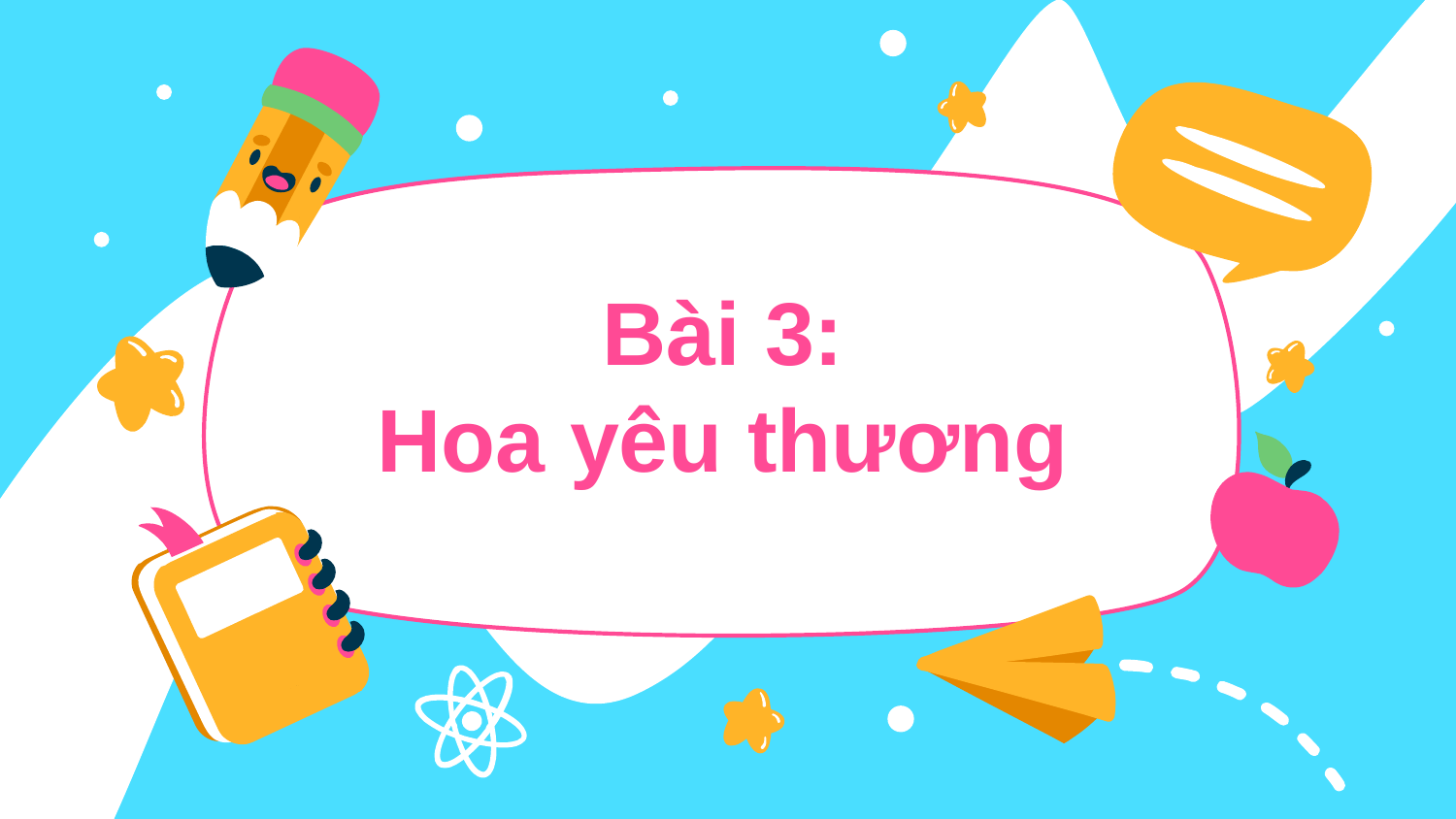

Bài 3:
Hoa yêu thương

Here is where your weekly
planner begins